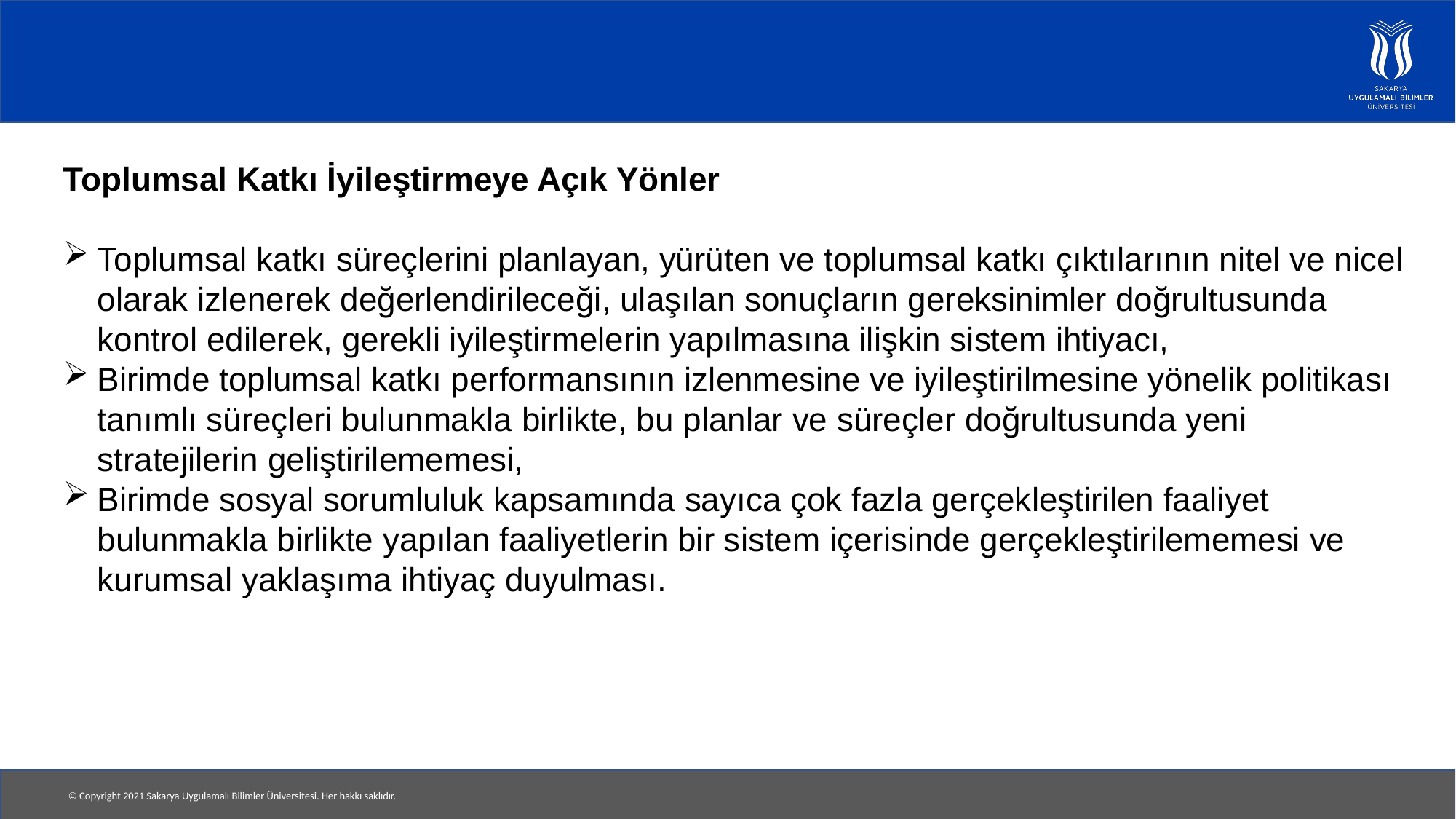

#
Toplumsal Katkı İyileştirmeye Açık Yönler

Toplumsal katkı süreçlerini planlayan, yürüten ve toplumsal katkı çıktılarının nitel ve nicel olarak izlenerek değerlendirileceği, ulaşılan sonuçların gereksinimler doğrultusunda kontrol edilerek, gerekli iyileştirmelerin yapılmasına ilişkin sistem ihtiyacı,
Birimde toplumsal katkı performansının izlenmesine ve iyileştirilmesine yönelik politikası tanımlı süreçleri bulunmakla birlikte, bu planlar ve süreçler doğrultusunda yeni stratejilerin geliştirilememesi,
Birimde sosyal sorumluluk kapsamında sayıca çok fazla gerçekleştirilen faaliyet bulunmakla birlikte yapılan faaliyetlerin bir sistem içerisinde gerçekleştirilememesi ve kurumsal yaklaşıma ihtiyaç duyulması.